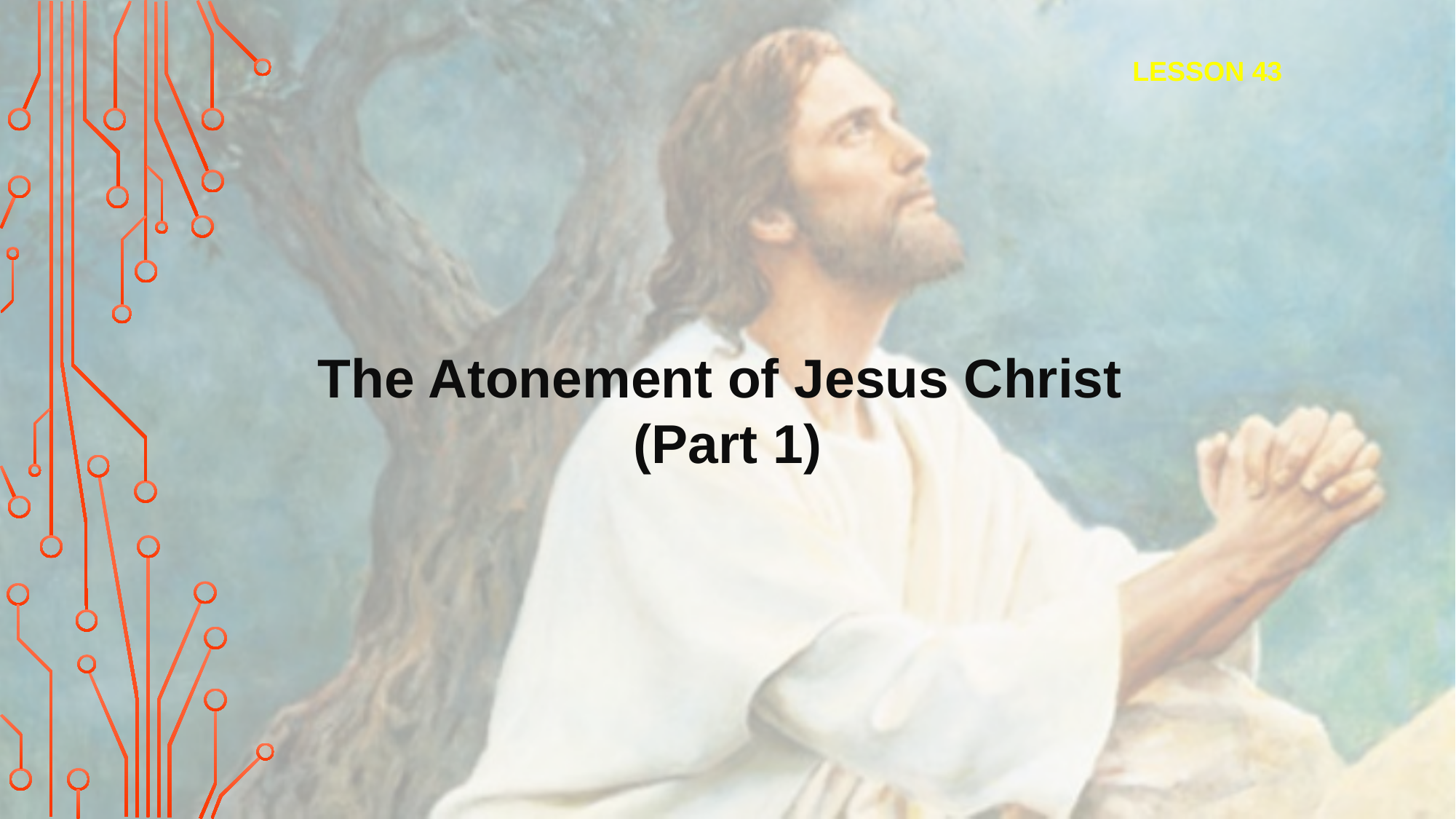

LESSON 43
The Atonement of Jesus Christ
(Part 1)